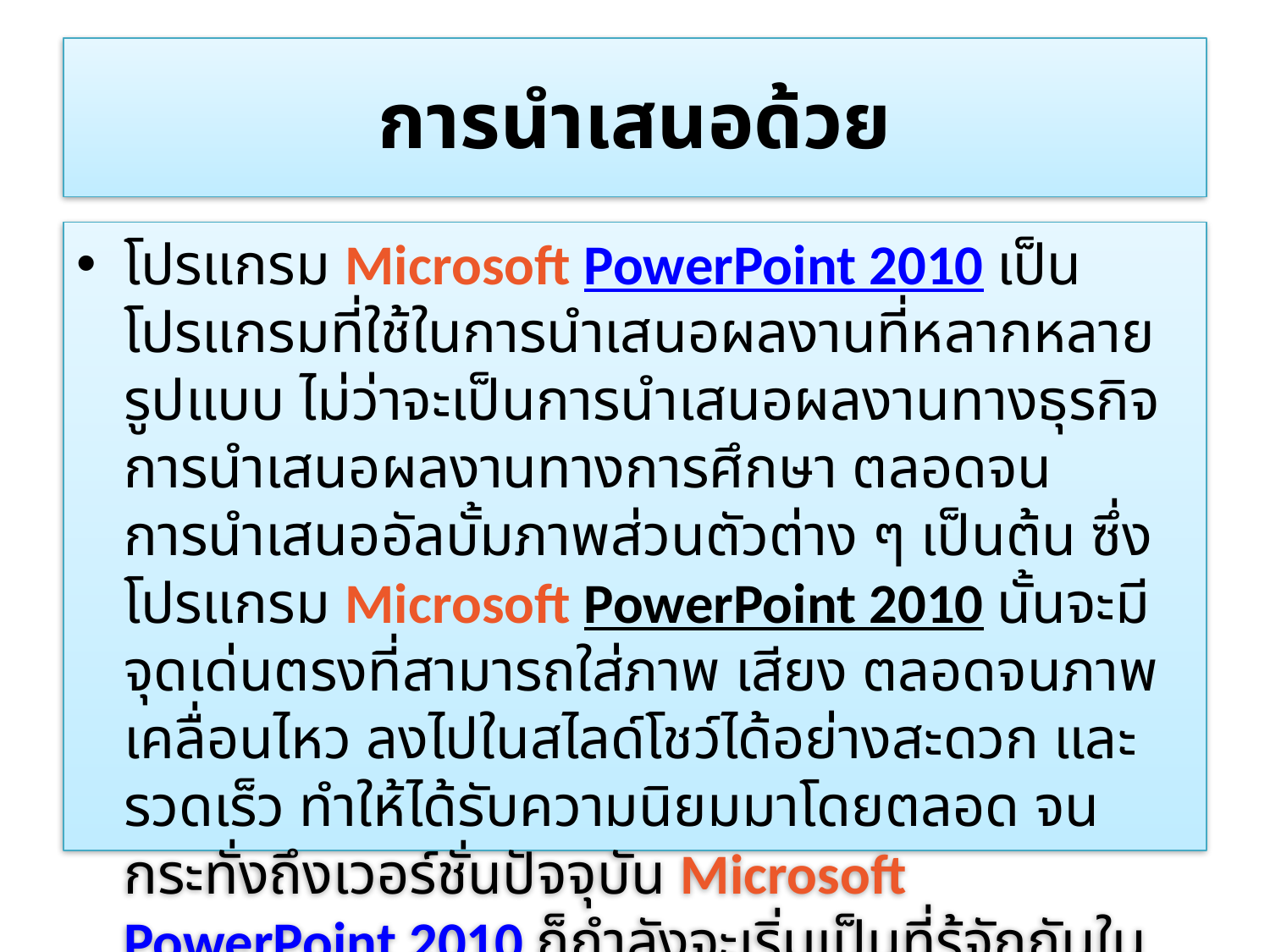

# การนำเสนอด้วย
โปรแกรม Microsoft PowerPoint 2010 เป็นโปรแกรมที่ใช้ในการนำเสนอผลงานที่หลากหลายรูปแบบ ไม่ว่าจะเป็นการนำเสนอผลงานทางธุรกิจ การนำเสนอผลงานทางการศึกษา ตลอดจนการนำเสนออัลบั้มภาพส่วนตัวต่าง ๆ เป็นต้น ซึ่งโปรแกรม Microsoft PowerPoint 2010 นั้นจะมีจุดเด่นตรงที่สามารถใส่ภาพ เสียง ตลอดจนภาพเคลื่อนไหว ลงไปในสไลด์โชว์ได้อย่างสะดวก และรวดเร็ว ทำให้ได้รับความนิยมมาโดยตลอด จนกระทั่งถึงเวอร์ชั่นปัจจุบัน Microsoft PowerPoint 2010 ก็กำลังจะเริ่มเป็นที่รู้จักกันในระยะเวลาไม่นาน